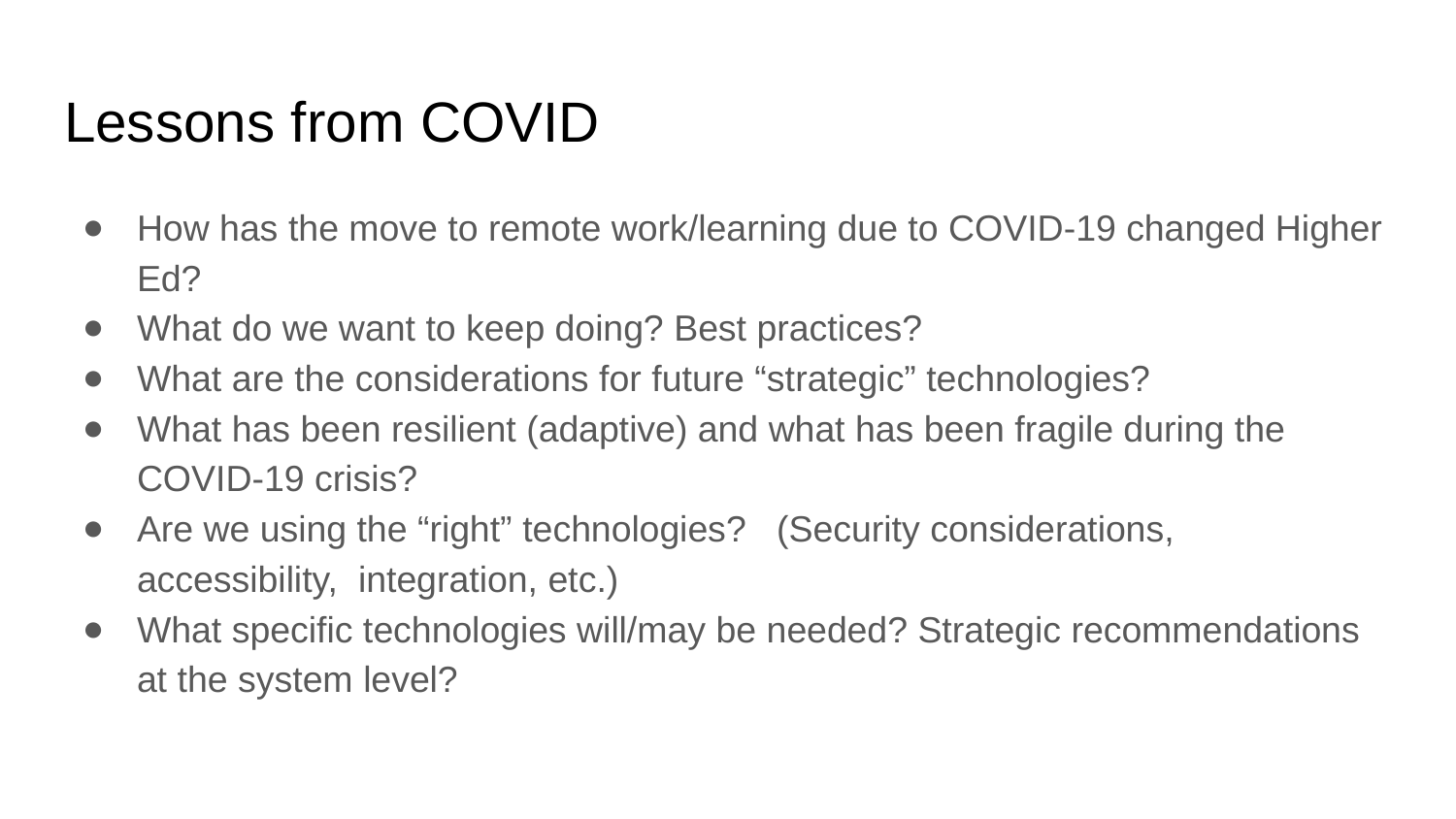

# Lessons from COVID
How has the move to remote work/learning due to COVID-19 changed Higher Ed?
What do we want to keep doing? Best practices?
What are the considerations for future “strategic” technologies?
What has been resilient (adaptive) and what has been fragile during the COVID-19 crisis?
Are we using the “right” technologies?   (Security considerations, accessibility,  integration, etc.)
What specific technologies will/may be needed? Strategic recommendations at the system level?